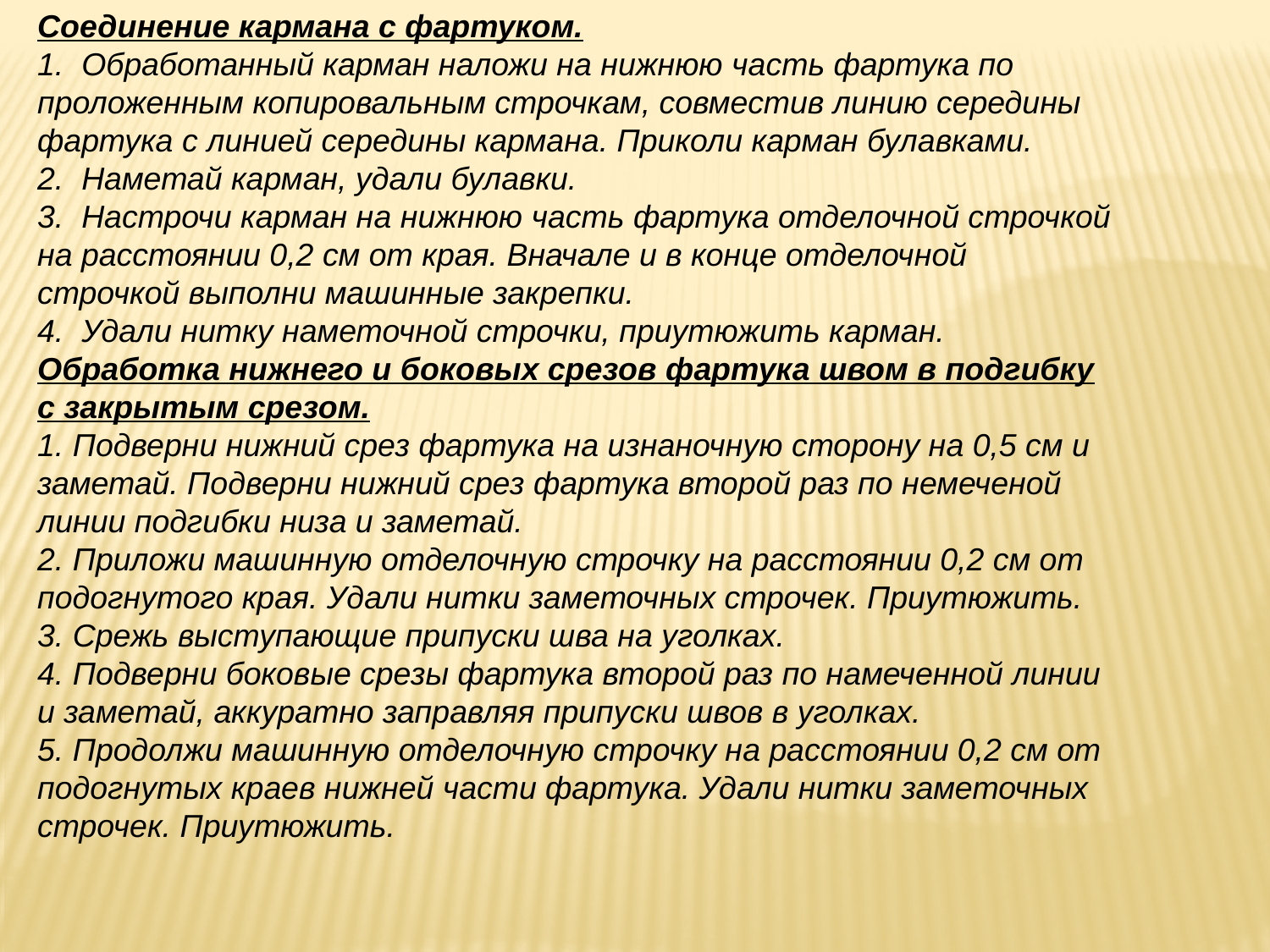

Соединение кармана с фартуком.
1.  Обработанный карман наложи на нижнюю часть фартука по проложенным копировальным строчкам, совместив линию середины фартука с линией середины кармана. Приколи карман булавками.
2.  Наметай карман, удали булавки.
3.  Настрочи карман на нижнюю часть фартука отделочной строчкой на расстоянии 0,2 см от края. Вначале и в конце отделочной строчкой выполни машинные закрепки.
4.  Удали нитку наметочной строчки, приутюжить карман.
Обработка нижнего и боковых срезов фартука швом в подгибку с закрытым срезом.
1. Подверни нижний срез фартука на изнаночную сторону на 0,5 см и заметай. Подверни нижний срез фартука второй раз по немеченой линии подгибки низа и заметай.
2. Приложи машинную отделочную строчку на расстоянии 0,2 см от подогнутого края. Удали нитки заметочных строчек. Приутюжить.
3. Срежь выступающие припуски шва на уголках.
4. Подверни боковые срезы фартука второй раз по намеченной линии и заметай, аккуратно заправляя припуски швов в уголках.
5. Продолжи машинную отделочную строчку на расстоянии 0,2 см от подогнутых краев нижней части фартука. Удали нитки заметочных строчек. Приутюжить.